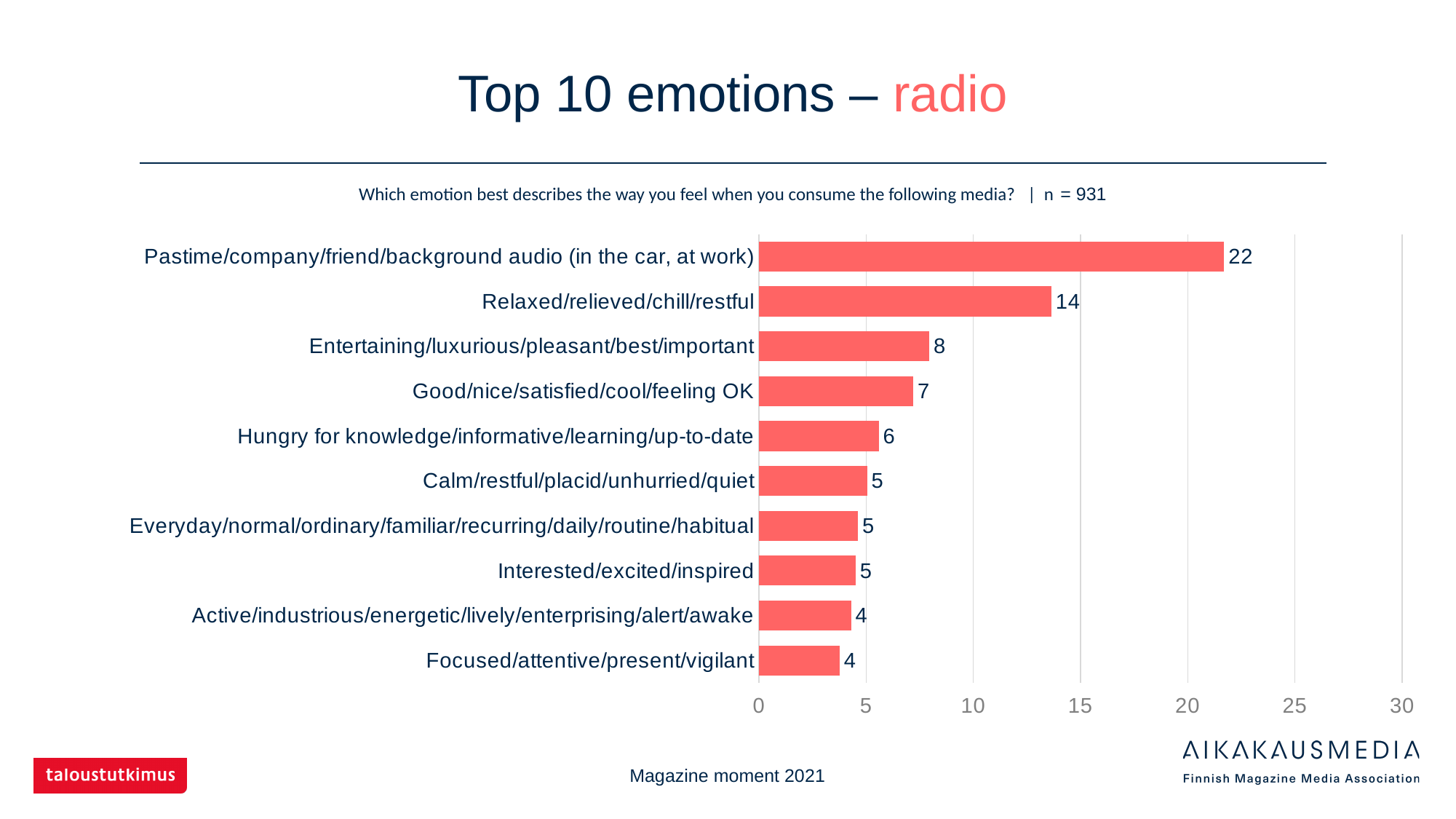

# Top 10 emotions – radio
Which emotion best describes the way you feel when you consume the following media?   |  n = 931

### Chart

| Category | Respondents, n=931 |
|---|---|
| Pastime/company/friend/background audio (in the car, at work) | 21.6971 |
| Relaxed/relieved/chill/restful | 13.64125 |
| Entertaining/luxurious/pleasant/best/important | 7.94844 |
| Good/nice/satisfied/cool/feeling OK | 7.19656 |
| Hungry for knowledge/informative/learning/up-to-date | 5.58539 |
| Calm/restful/placid/unhurried/quiet | 5.04834 |
| Everyday/normal/ordinary/familiar/recurring/daily/routine/habitual | 4.61869 |
| Interested/excited/inspired | 4.51128 |
| Active/industrious/energetic/lively/enterprising/alert/awake | 4.29646 |
| Focused/attentive/present/vigilant | 3.7594 |